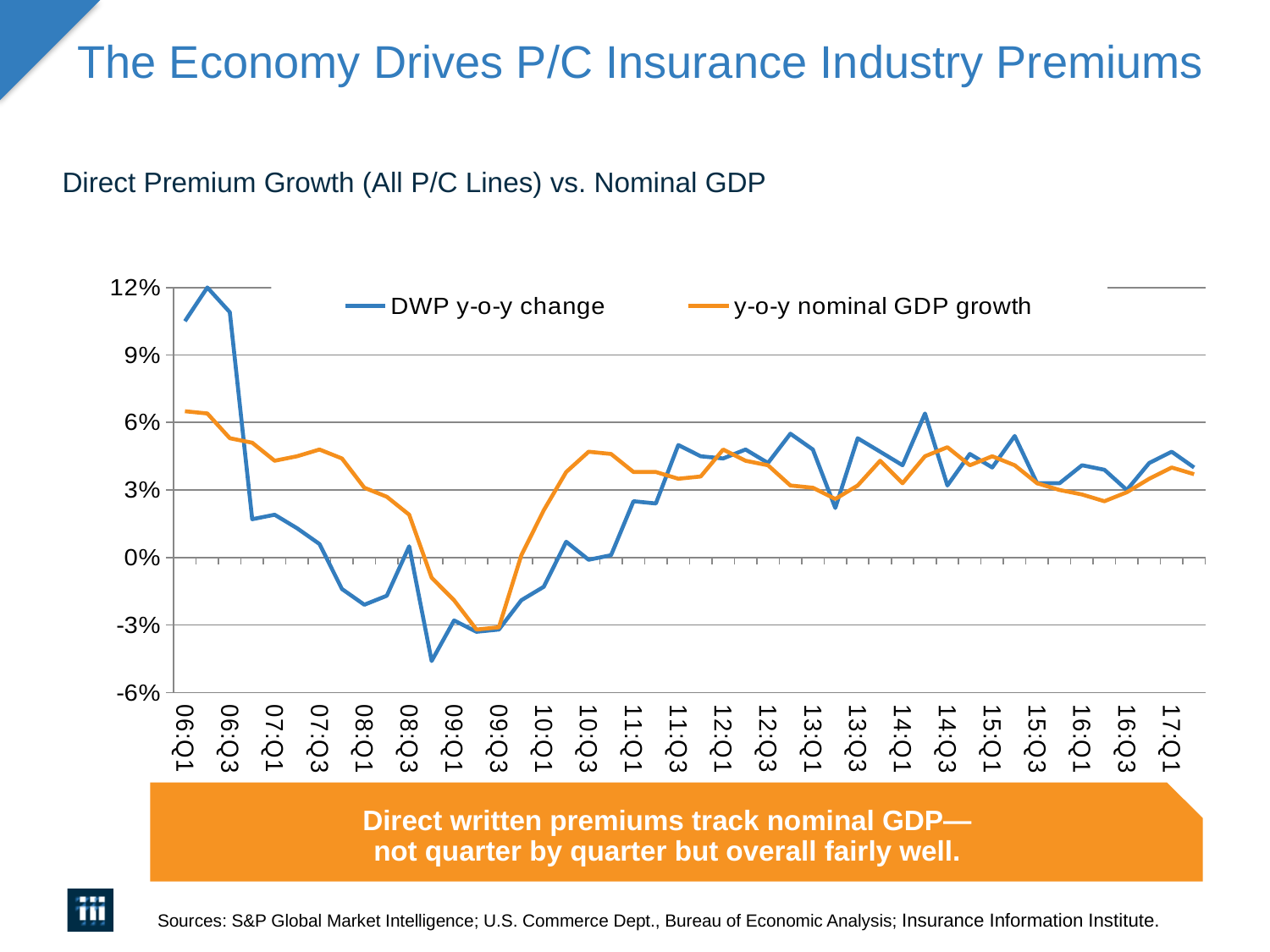

# The Economy Drives P/C Insurance Industry Premiums
Direct Premium Growth (All P/C Lines) vs. Nominal GDP

### Chart

| Category | DWP y-o-y change | y-o-y nominal GDP growth |
|---|---|---|
| 06:Q1 | 0.105 | 0.065 |
| 06:Q2 | 0.12 | 0.064 |
| 06:Q3 | 0.109 | 0.053 |
| 06:Q4 | 0.017 | 0.051 |
| 07:Q1 | 0.019 | 0.043 |
| 07:Q2 | 0.013 | 0.045 |
| 07:Q3 | 0.006 | 0.048 |
| 07:Q4 | -0.014 | 0.044 |
| 08:Q1 | -0.021 | 0.031 |
| 08:Q2 | -0.017 | 0.027 |
| 08:Q3 | 0.005 | 0.019 |
| 08:Q4 | -0.046 | -0.009 |
| 09:Q1 | -0.028 | -0.019 |
| 09:Q2 | -0.033 | -0.032 |
| 09:Q3 | -0.032 | -0.031 |
| 09:Q4 | -0.019 | 0.001 |
| 10:Q1 | -0.013 | 0.021 |
| 10:Q2 | 0.007 | 0.038 |
| 10:Q3 | -0.001 | 0.047 |
| 10:Q4 | 0.001 | 0.046 |
| 11:Q1 | 0.025 | 0.038 |
| 11:Q2 | 0.024 | 0.038 |
| 11:Q3 | 0.05 | 0.035 |
| 11:Q4 | 0.045 | 0.036 |
| 12:Q1 | 0.044 | 0.048 |
| 12:Q2 | 0.048 | 0.043 |
| 12:Q3 | 0.042 | 0.041 |
| 12:Q4 | 0.055 | 0.032 |
| 13:Q1 | 0.048 | 0.031 |
| 13:Q2 | 0.022 | 0.026 |
| 13:Q3 | 0.053 | 0.032 |
| 13:Q4 | 0.047 | 0.043 |
| 14:Q1 | 0.041 | 0.033 |
| 14:Q2 | 0.064 | 0.045 |
| 14:Q3 | 0.032 | 0.049 |
| 14:Q4 | 0.046 | 0.041 |
| 15:Q1 | 0.04 | 0.045 |
| 15:Q2 | 0.054 | 0.041 |
| 15:Q3 | 0.033 | 0.033 |
| 15:Q4 | 0.033 | 0.03 |
| 16:Q1 | 0.041 | 0.028 |
| 16:Q2 | 0.039 | 0.025 |
| 16:Q3 | 0.03 | 0.029 |
| 16:Q4 | 0.042 | 0.035 |
| 17:Q1 | 0.047 | 0.04 |
| 17:Q2 | 0.04 | 0.037 |
Direct written premiums track nominal GDP—
not quarter by quarter but overall fairly well.
Sources: S&P Global Market Intelligence; U.S. Commerce Dept., Bureau of Economic Analysis; Insurance Information Institute.